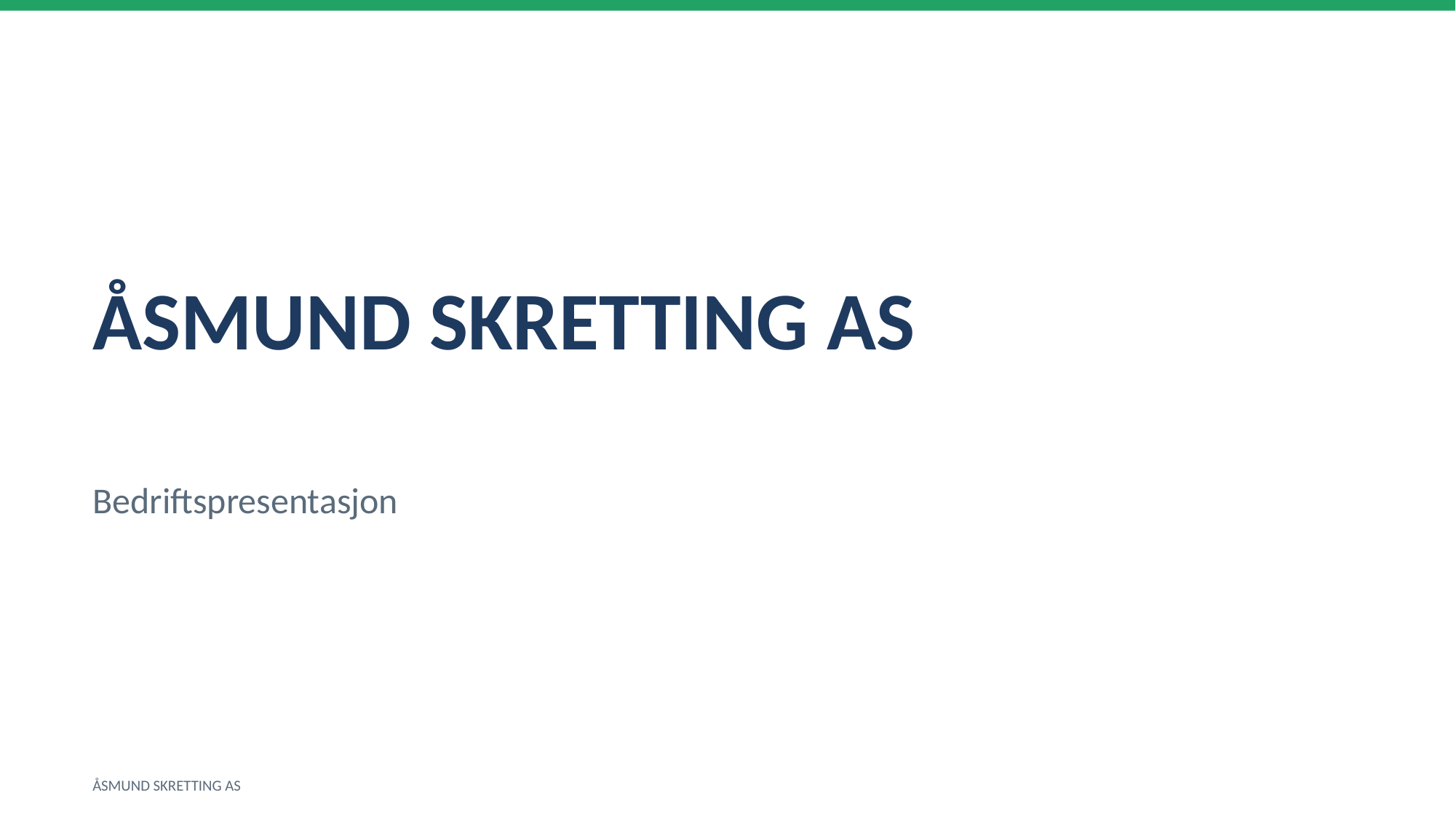

ÅSMUND SKRETTING AS
Bedriftspresentasjon
ÅSMUND SKRETTING AS